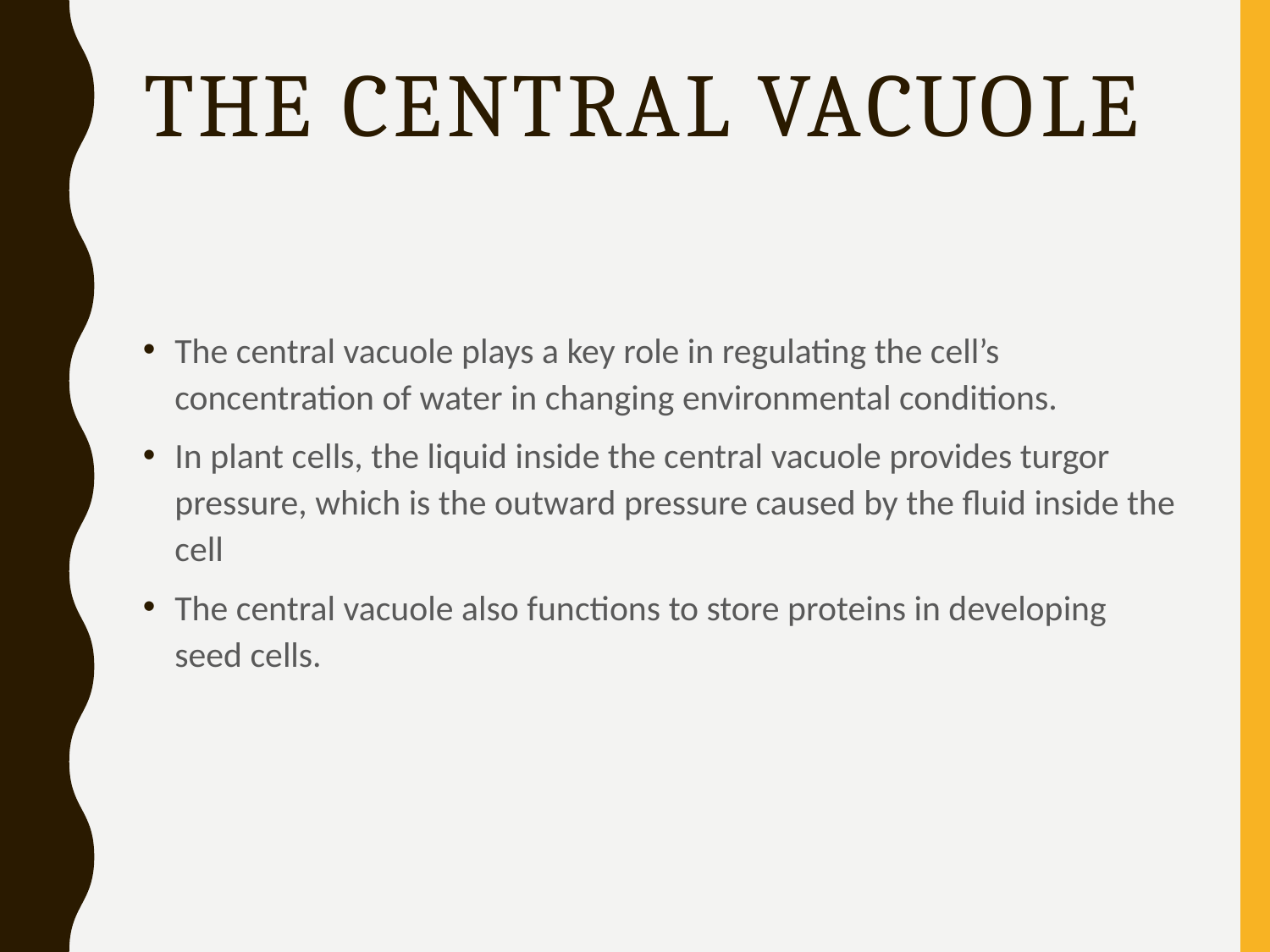

# The Central Vacuole
The central vacuole plays a key role in regulating the cell’s concentration of water in changing environmental conditions.
In plant cells, the liquid inside the central vacuole provides turgor pressure, which is the outward pressure caused by the fluid inside the cell
The central vacuole also functions to store proteins in developing seed cells.